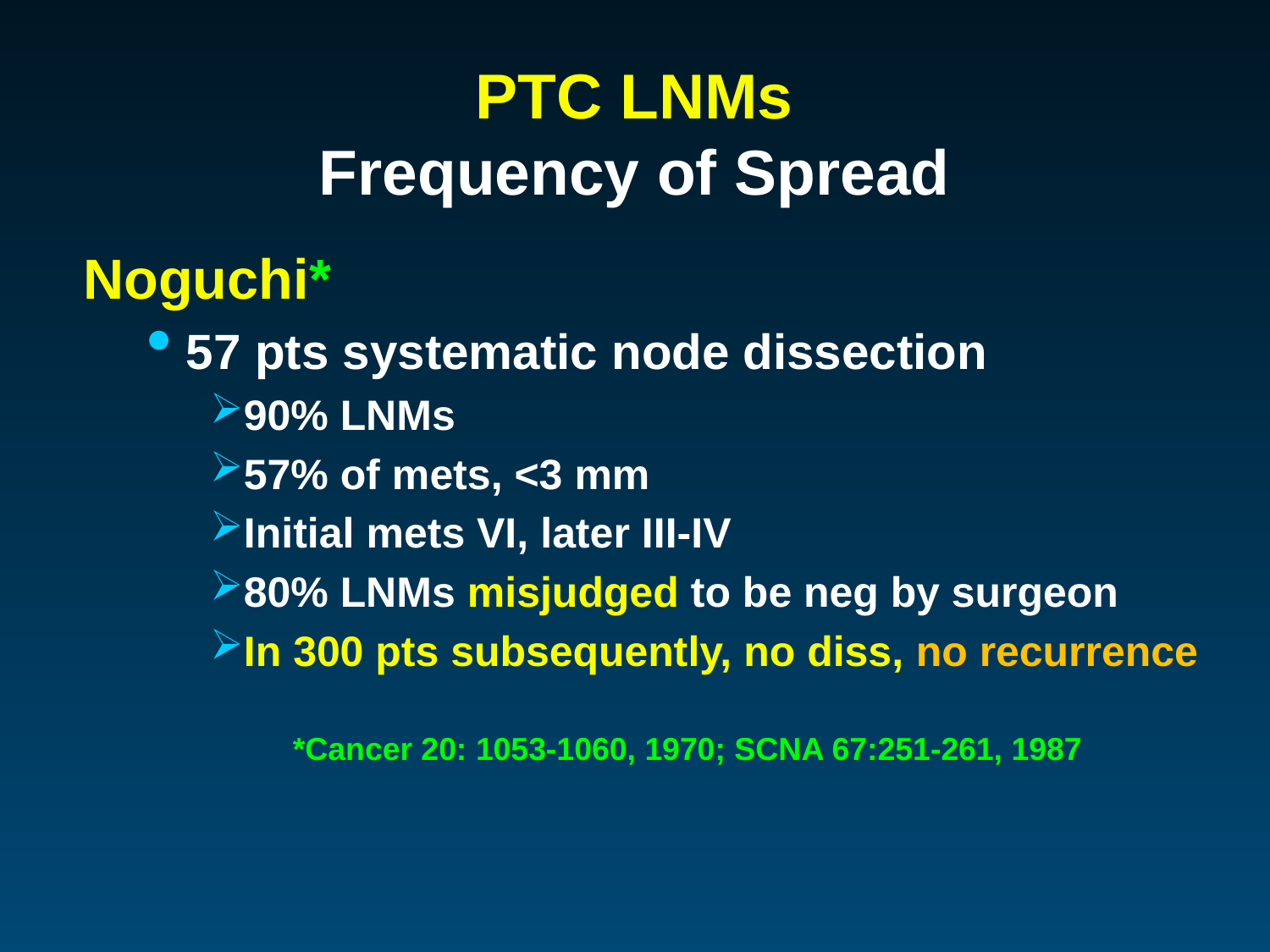

# PTC LNMs Frequency of Spread
Noguchi*
57 pts systematic node dissection
90% LNMs
57% of mets, <3 mm
Initial mets VI, later III-IV
80% LNMs misjudged to be neg by surgeon
In 300 pts subsequently, no diss, no recurrence
*Cancer 20: 1053-1060, 1970; SCNA 67:251-261, 1987